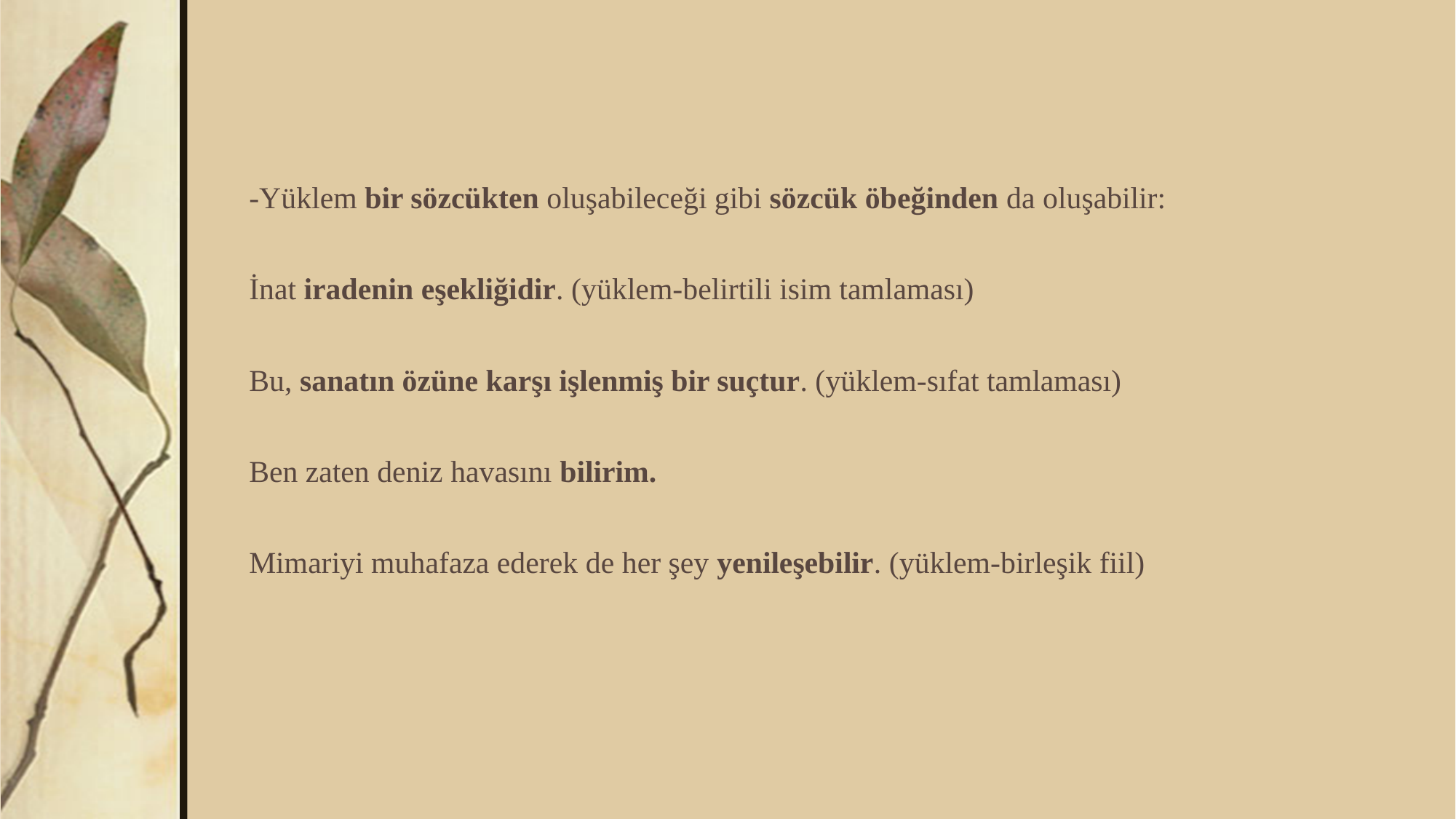

-Yüklem bir sözcükten oluşabileceği gibi sözcük öbeğinden da oluşabilir:

İnat iradenin eşekliğidir. (yüklem-belirtili isim tamlaması)

Bu, sanatın özüne karşı işlenmiş bir suçtur. (yüklem-sıfat tamlaması)

Ben zaten deniz havasını bilirim.

Mimariyi muhafaza ederek de her şey yenileşebilir. (yüklem-birleşik fiil)